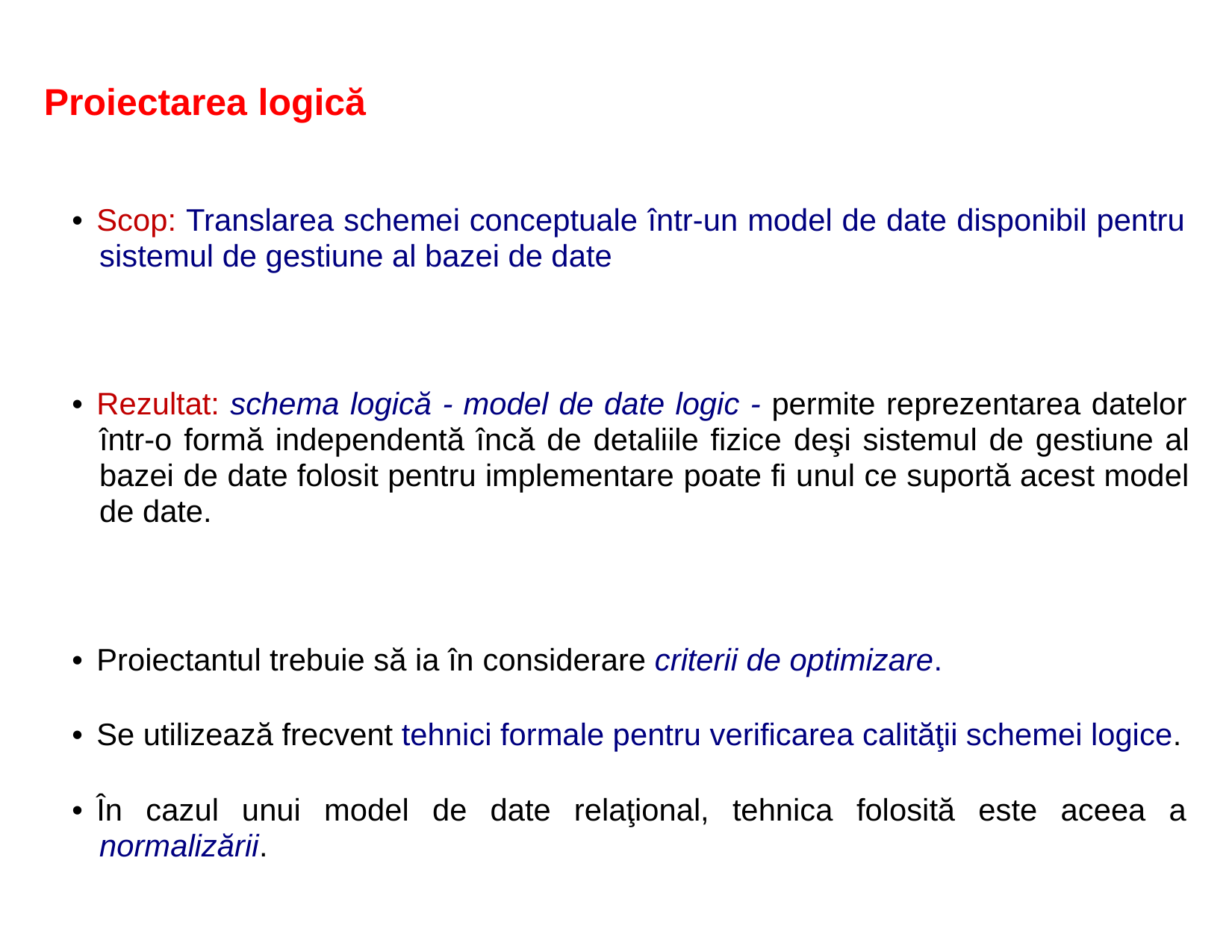

Proiectarea logică
• Scop: Translarea schemei conceptuale într-un model de date disponibil pentru
sistemul de gestiune al bazei de date
• Rezultat: schema logică - model de date logic - permite reprezentarea datelor
într-o formă independentă încă de detaliile fizice deşi sistemul de gestiune al
bazei de date folosit pentru implementare poate fi unul ce suportă acest model
de date.
• Proiectantul trebuie să ia în considerare criterii de optimizare.
• Se utilizează frecvent tehnici formale pentru verificarea calităţii schemei logice.
• În cazul unui model de date relaţional, tehnica folosită este aceea a
normalizării.